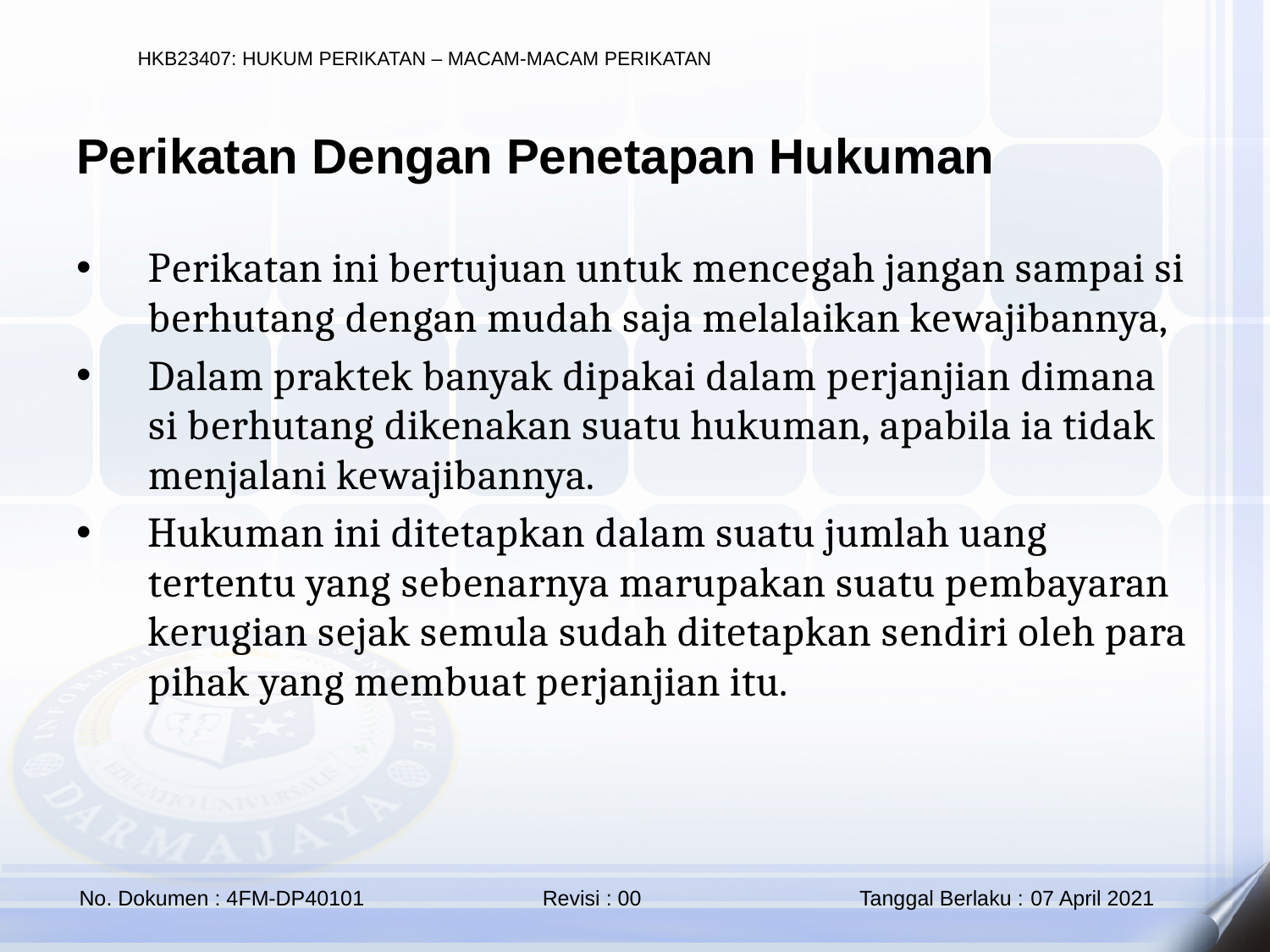

Perikatan Dengan Penetapan Hukuman
Perikatan ini bertujuan untuk mencegah jangan sampai si berhutang dengan mudah saja melalaikan kewajibannya,
Dalam praktek banyak dipakai dalam perjanjian dimana si berhutang dikenakan suatu hukuman, apabila ia tidak menjalani kewajibannya.
Hukuman ini ditetapkan dalam suatu jumlah uang tertentu yang sebenarnya marupakan suatu pembayaran kerugian sejak semula sudah ditetapkan sendiri oleh para pihak yang membuat perjanjian itu.